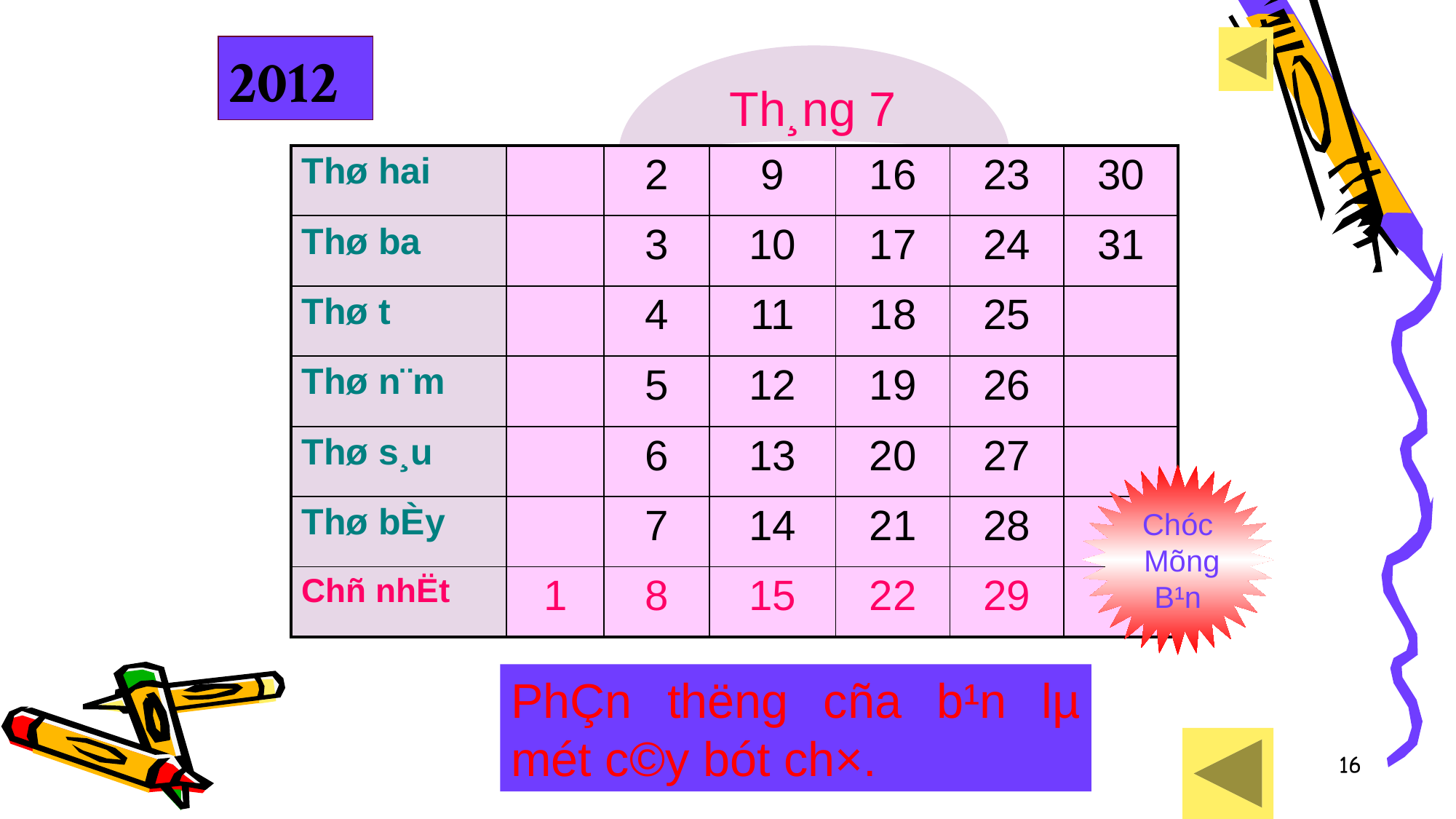

2012
Th¸ng 7
| Thø hai |  | 2 | 9 | 16 | 23 | 30 |
| --- | --- | --- | --- | --- | --- | --- |
| Thø ba |  | 3 | 10 | 17 | 24 | 31 |
| Thø t­ |  | 4 | 11 | 18 | 25 |  |
| Thø n¨m |  | 5 | 12 | 19 | 26 |  |
| Thø s¸u |  | 6 | 13 | 20 | 27 |  |
| Thø bÈy |  | 7 | 14 | 21 | 28 |  |
| Chñ nhËt | 1 | 8 | 15 | 22 | 29 |  |
Chóc
 Mõng
B¹n
PhÇn th­ëng cña b¹n lµ mét c©y bót ch×.

16